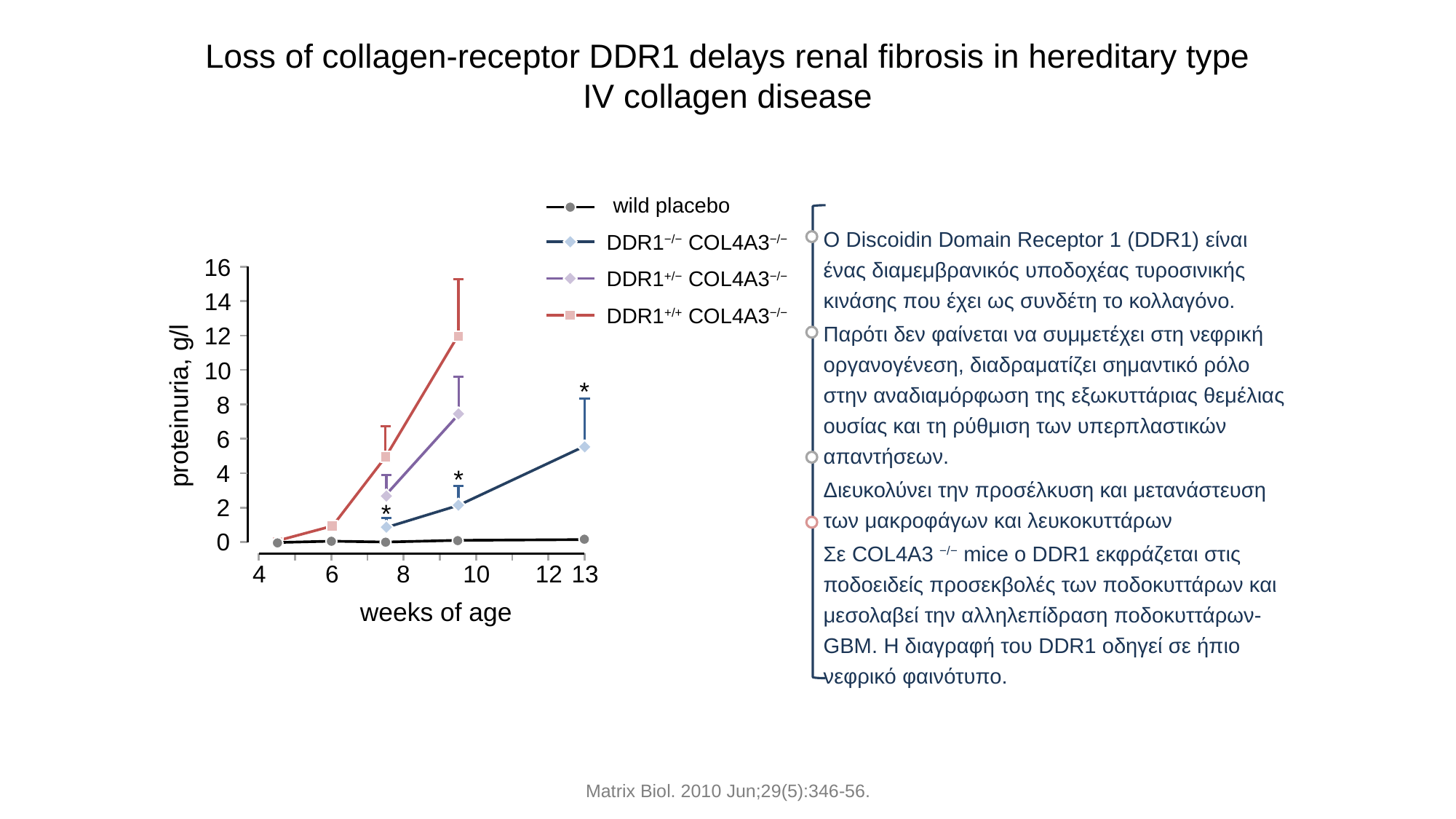

# Loss of collagen-receptor DDR1 delays renal fibrosis in hereditary type IV collagen disease
wild placebo

DDR1−/− COL4A3−/−

DDR1+/− COL4A3−/−

DDR1+/+ COL4A3−/−

16
14
12

10
*
8
proteinuria, g/l

6

4
*
2

*

0

4
6
8
10
12
13
weeks of age

Ο Discoidin Domain Receptor 1 (DDR1) είναι ένας διαμεμβρανικός υποδοχέας τυροσινικής κινάσης που έχει ως συνδέτη το κολλαγόνο.
Παρότι δεν φαίνεται να συμμετέχει στη νεφρική οργανογένεση, διαδραματίζει σημαντικό ρόλο στην αναδιαμόρφωση της εξωκυττάριας θεμέλιας ουσίας και τη ρύθμιση των υπερπλαστικών απαντήσεων.
Διευκολύνει την προσέλκυση και μετανάστευση των μακροφάγων και λευκοκυττάρων
Σε COL4A3 −/− mice ο DDR1 εκφράζεται στις ποδοειδείς προσεκβολές των ποδοκυττάρων και μεσολαβεί την αλληλεπίδραση ποδοκυττάρων-GBM. Η διαγραφή του DDR1 οδηγεί σε ήπιο νεφρικό φαινότυπο.

Matrix Biol. 2010 Jun;29(5):346-56.